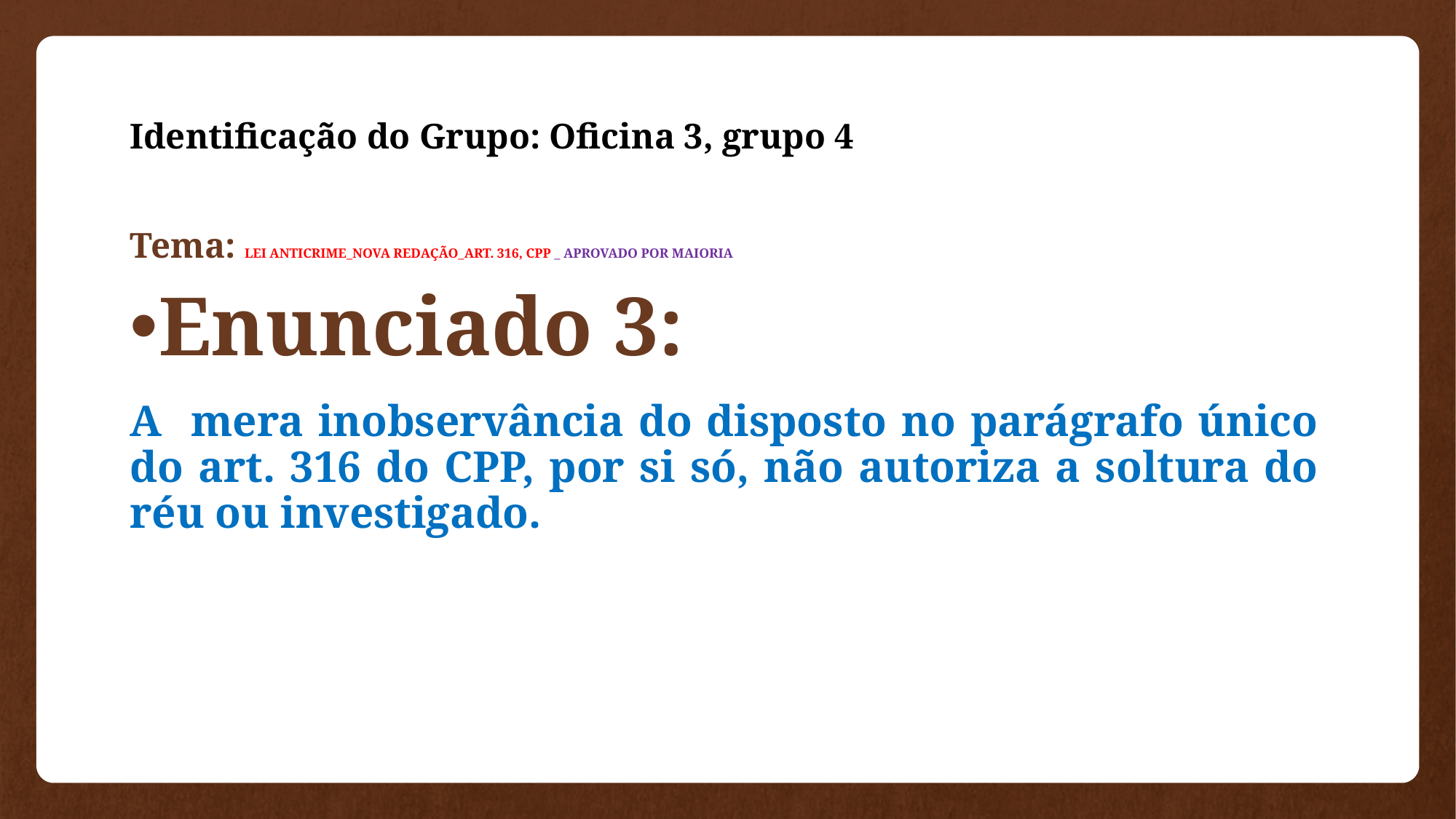

# Identificação do Grupo: Oficina 3, grupo 4 Tema: LEI ANTICRIME_NOVA REDAÇÃO_ART. 316, CPP _ APROVADO POR MAIORIA
Enunciado 3:
A  mera inobservância do disposto no parágrafo único do art. 316 do CPP, por si só, não autoriza a soltura do réu ou investigado.